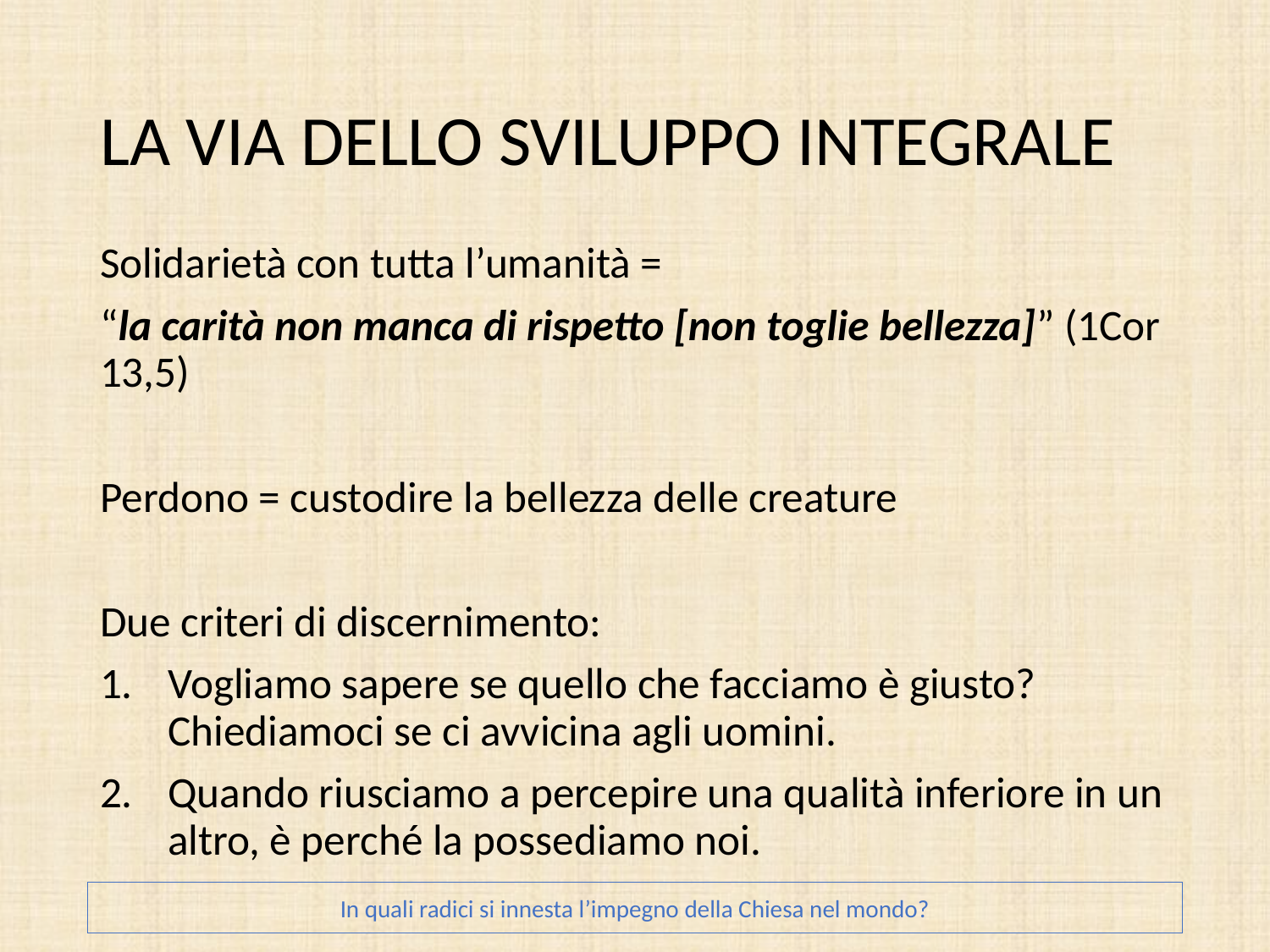

# LA VIA DELLO SVILUPPO INTEGRALE
Solidarietà con tutta l’umanità =
“la carità non manca di rispetto [non toglie bellezza]” (1Cor 13,5)

Perdono = custodire la bellezza delle creature

Due criteri di discernimento:
Vogliamo sapere se quello che facciamo è giusto? Chiediamoci se ci avvicina agli uomini.
Quando riusciamo a percepire una qualità inferiore in un altro, è perché la possediamo noi.
In quali radici si innesta l’impegno della Chiesa nel mondo?